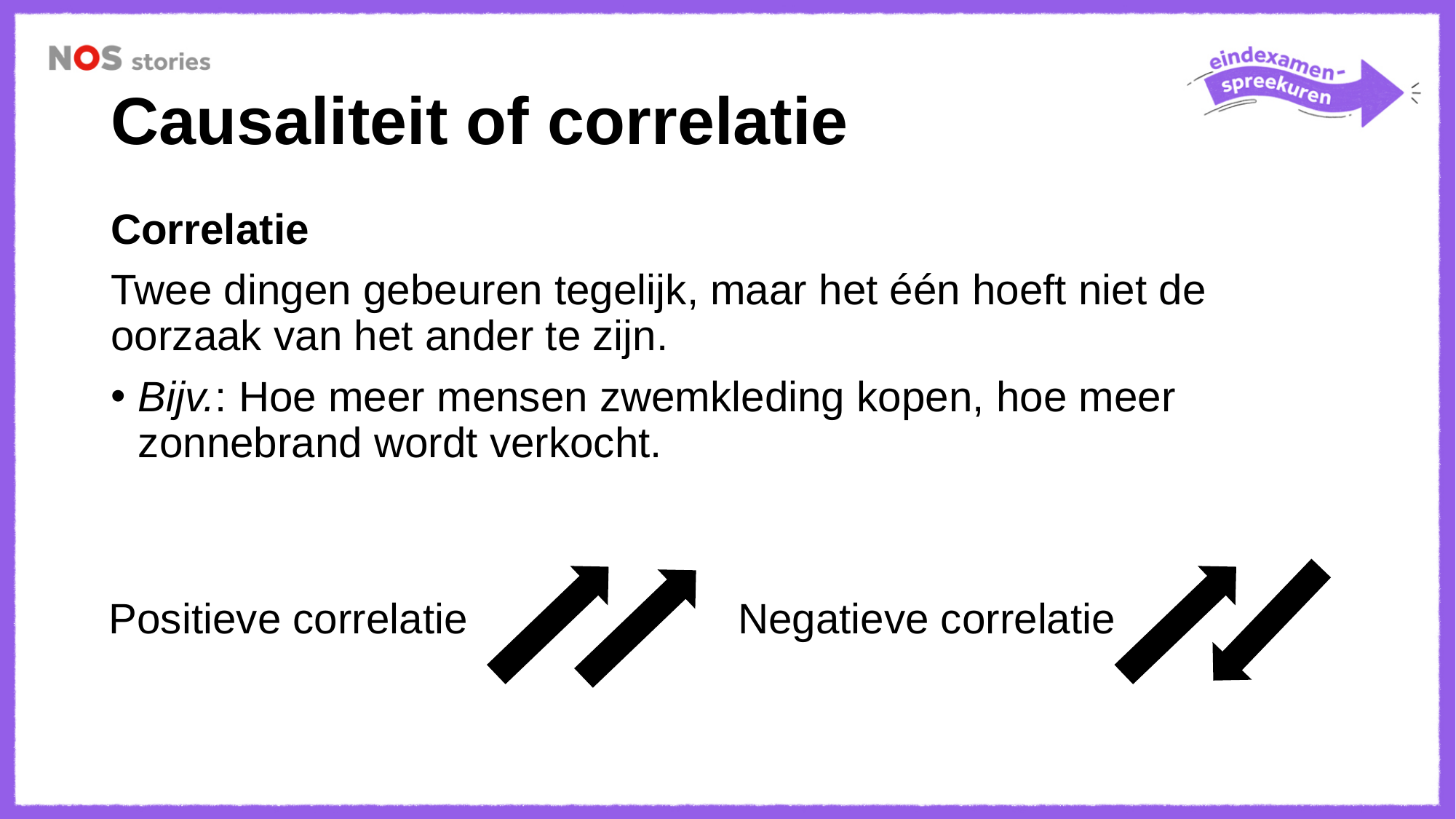

# Causaliteit of correlatie
Correlatie
Twee dingen gebeuren tegelijk, maar het één hoeft niet de oorzaak van het ander te zijn.
Bijv.: Hoe meer mensen zwemkleding kopen, hoe meer zonnebrand wordt verkocht.
Positieve correlatie
Negatieve correlatie